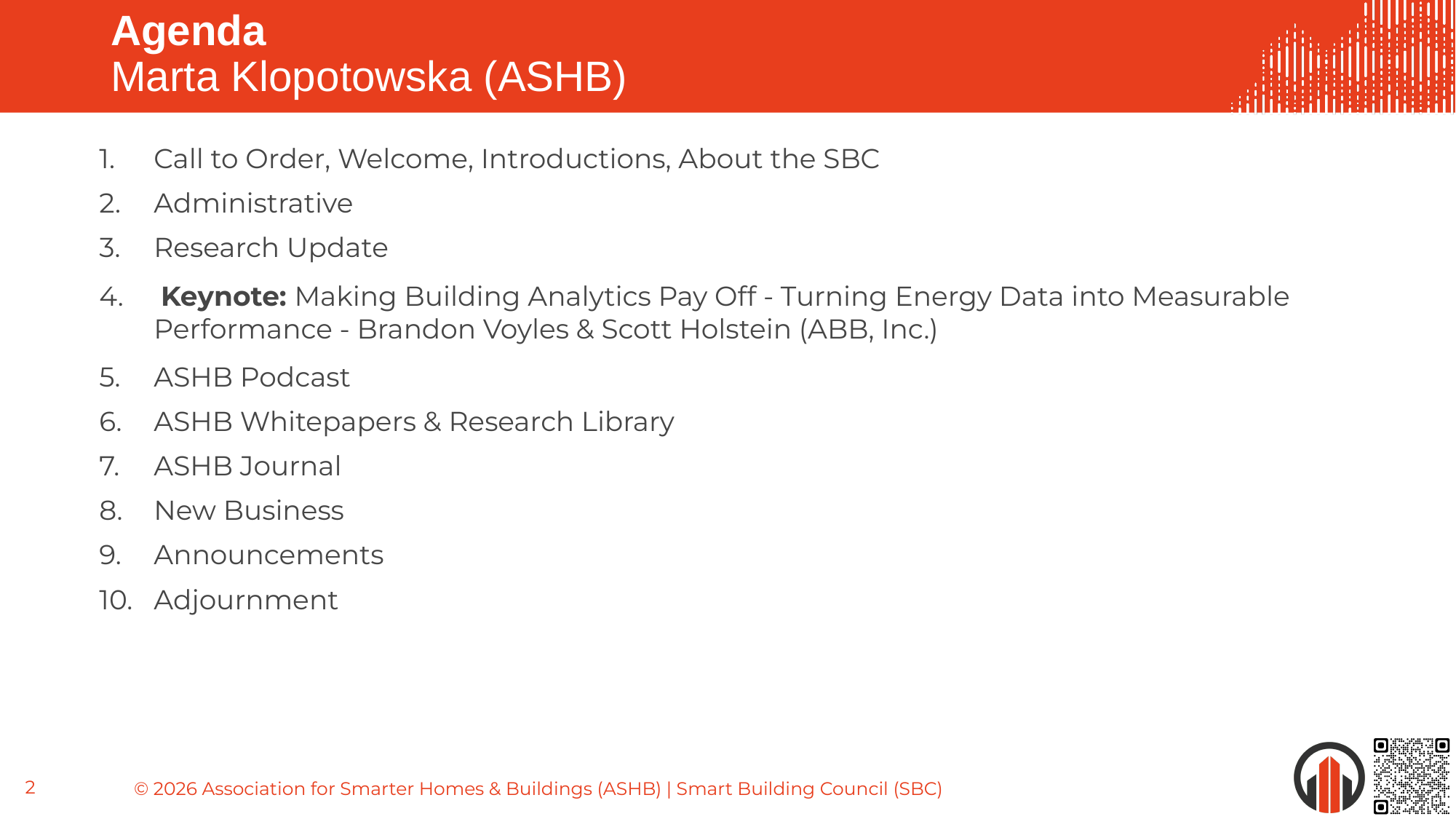

# Agenda Marta Klopotowska (ASHB)
Call to Order, Welcome, Introductions, About the SBC
Administrative
Research Update
 Keynote: Making Building Analytics Pay Off - Turning Energy Data into Measurable Performance - Brandon Voyles & Scott Holstein (ABB, Inc.)
ASHB Podcast
ASHB Whitepapers & Research Library
ASHB Journal
New Business
Announcements
Adjournment
2